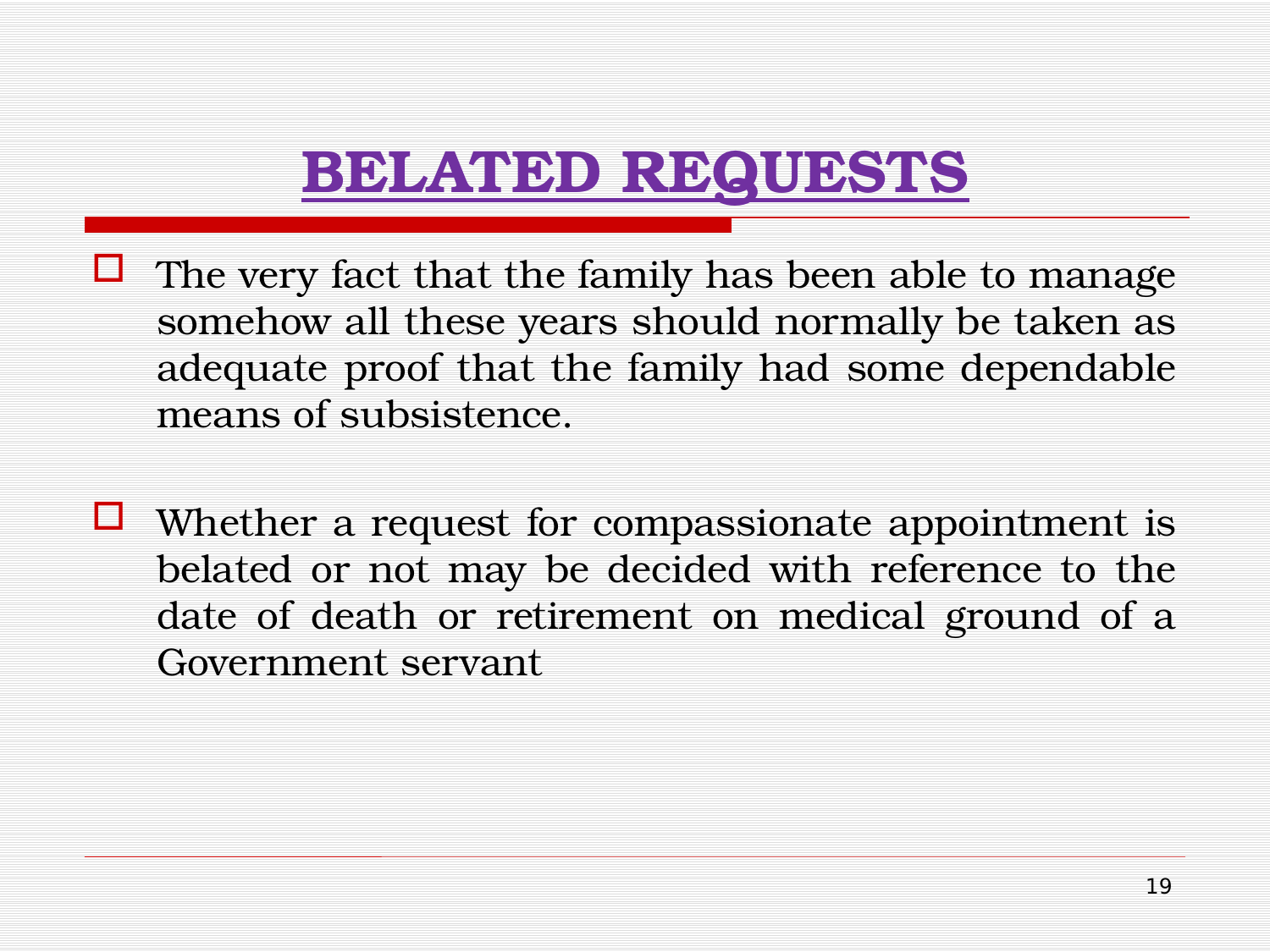

# BELATED REQUESTS
The very fact that the family has been able to manage somehow all these years should normally be taken as adequate proof that the family had some dependable means of subsistence.

Whether a request for compassionate appointment is belated or not may be decided with reference to the date of death or retirement on medical ground of a Government servant
19